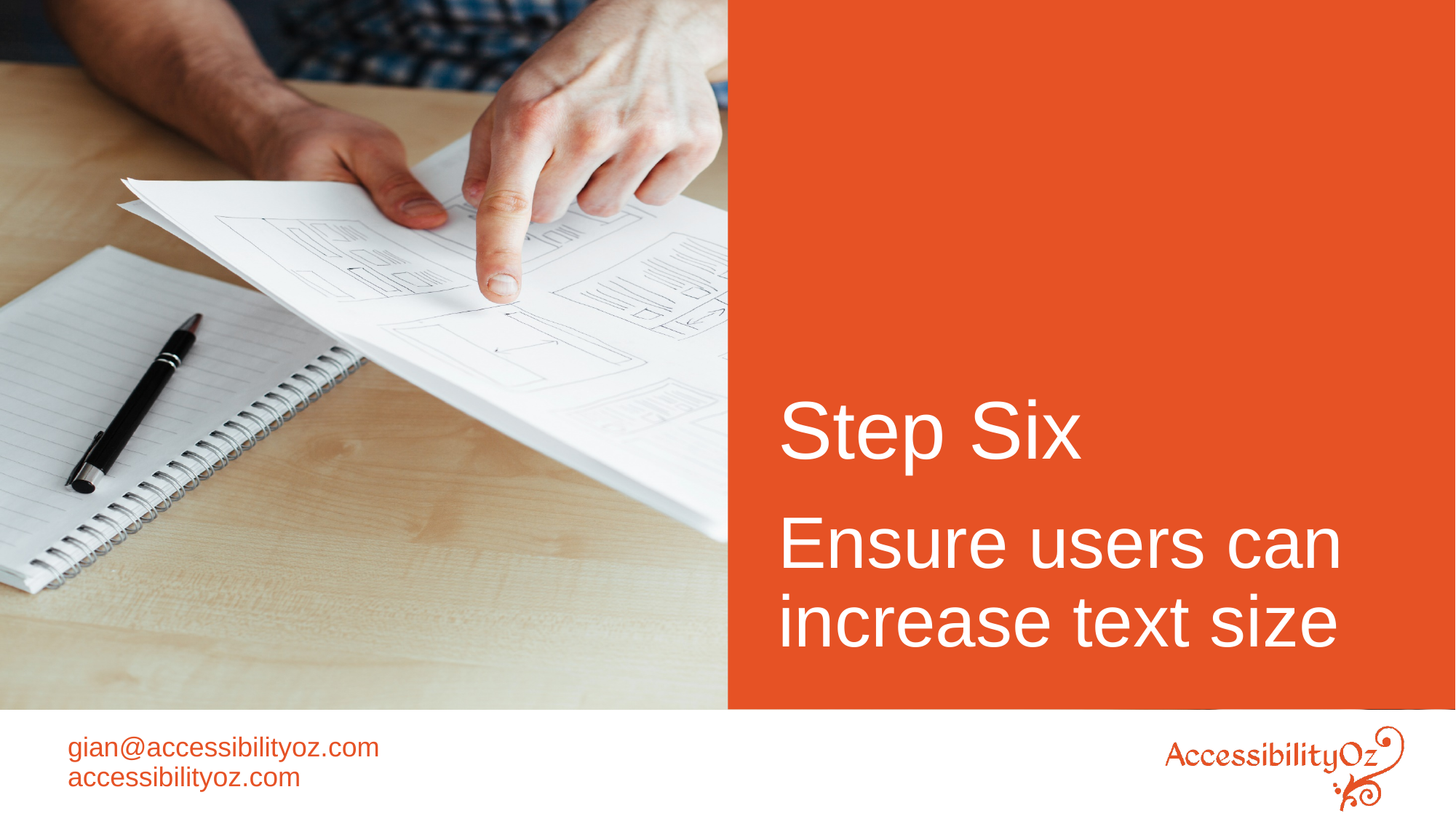

# Step Six
Ensure users can increase text size